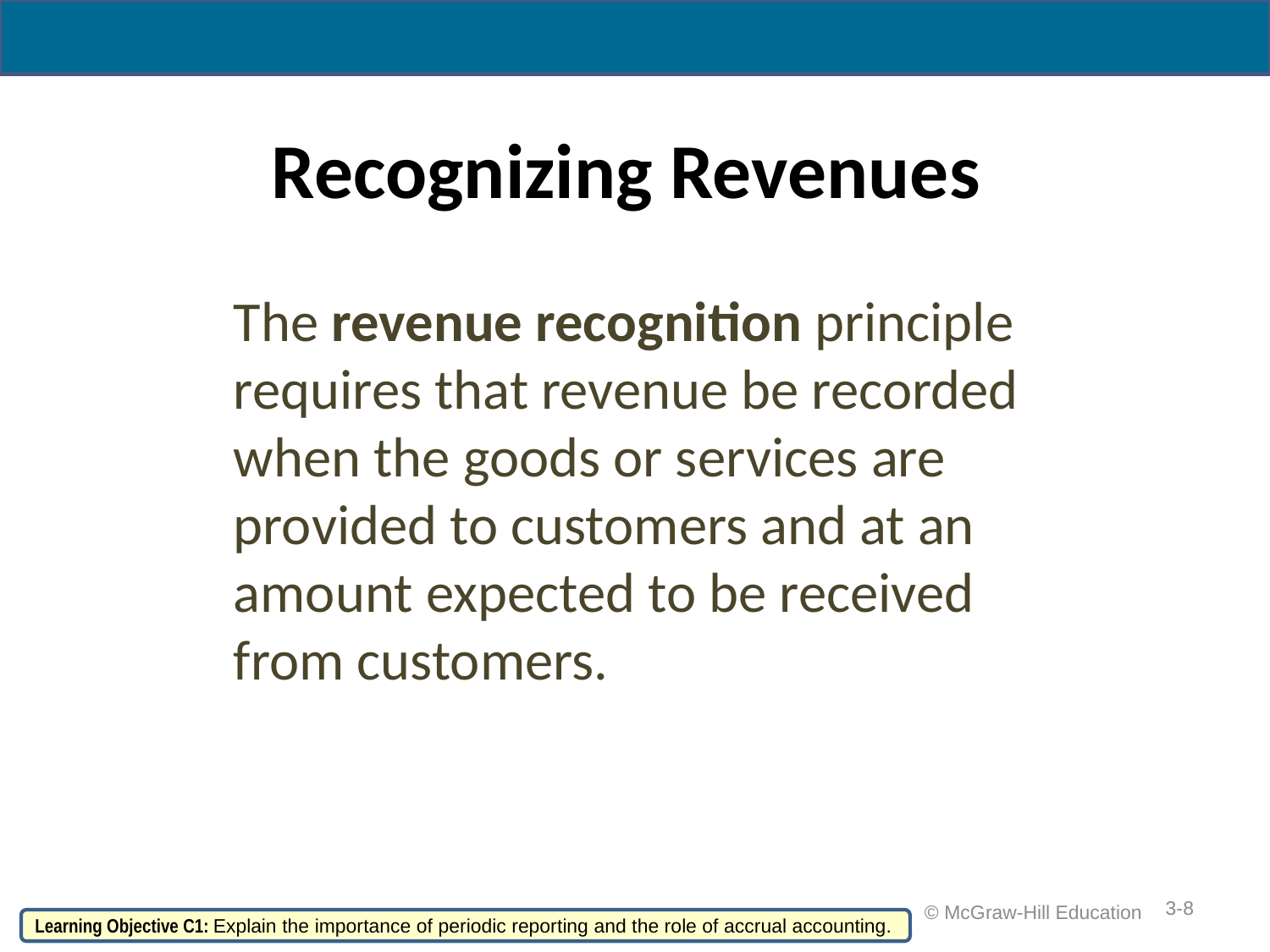

# Recognizing Revenues
The revenue recognition principle requires that revenue be recorded when the goods or services are provided to customers and at an amount expected to be received from customers.
3-8
 © McGraw-Hill Education
Learning Objective C1: Explain the importance of periodic reporting and the role of accrual accounting.